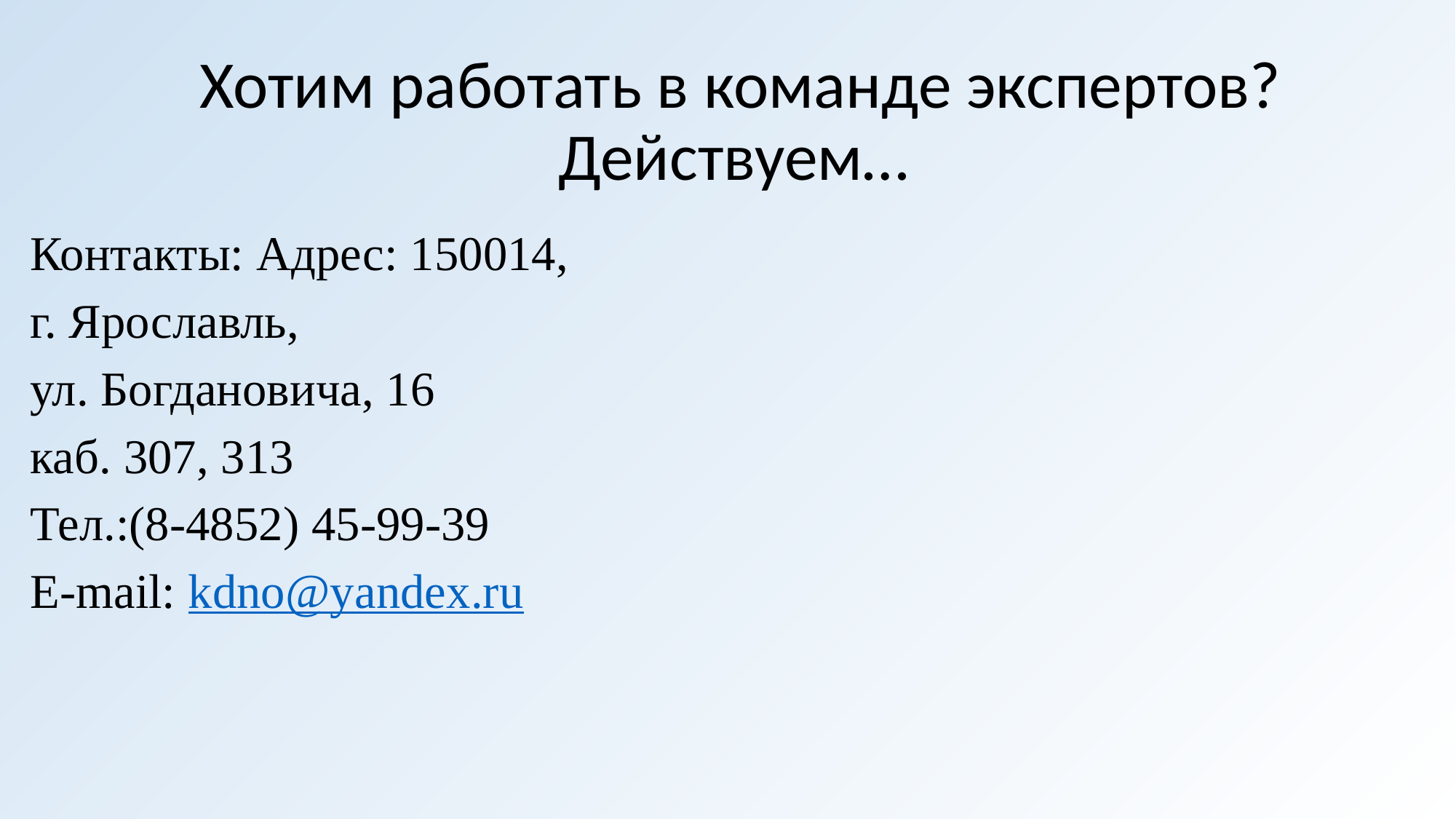

# Хотим работать в команде экспертов? Действуем…
Контакты: Адрес: 150014,
г. Ярославль,
ул. Богдановича, 16
каб. 307, 313
Тел.:(8-4852) 45-99-39
E-mail: kdno@yandex.ru